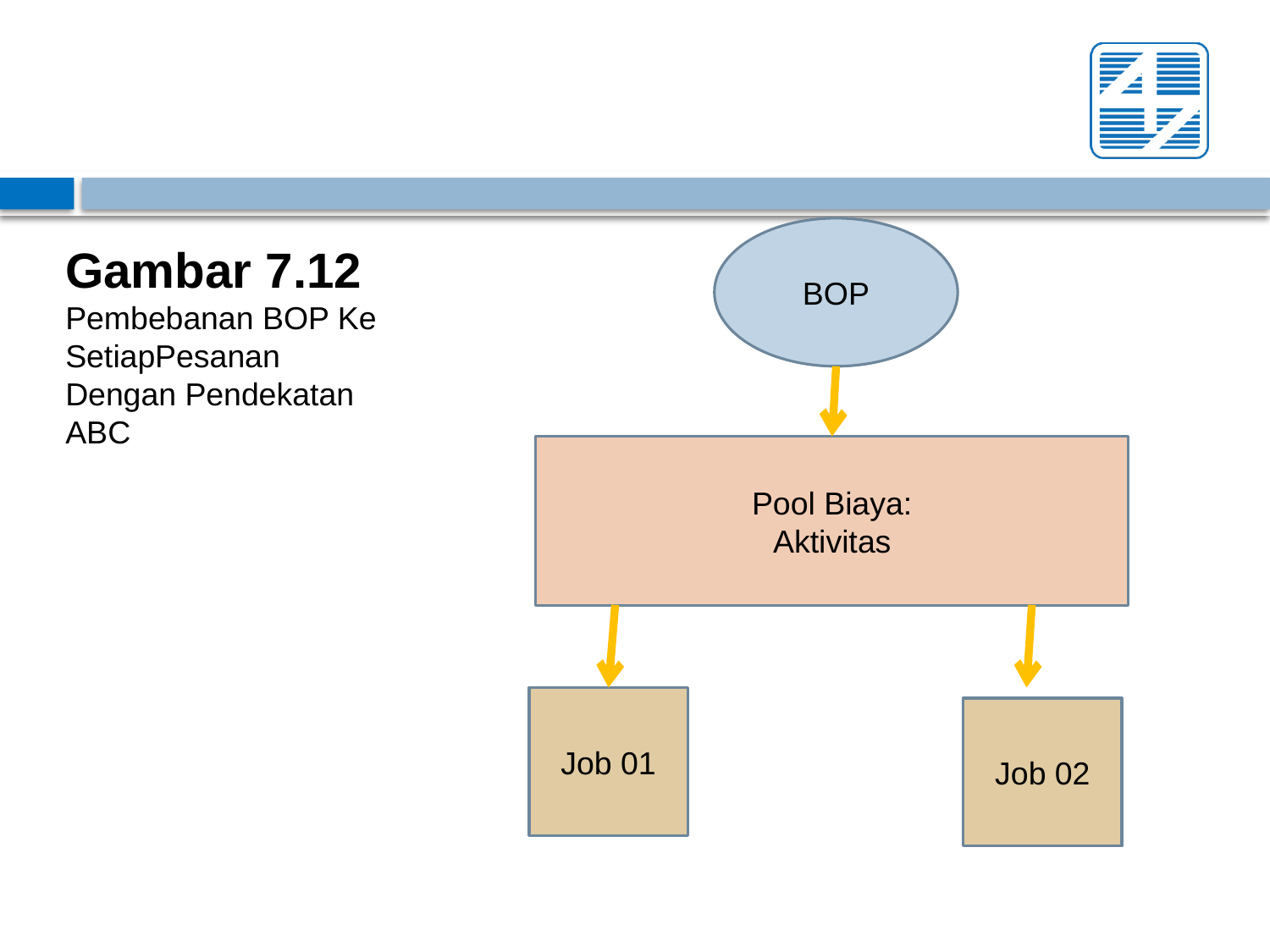

BOP
Gambar 7.12
Pembebanan BOP Ke SetiapPesanan Dengan Pendekatan ABC
Pool Biaya:
Aktivitas
Job 01
Job 02